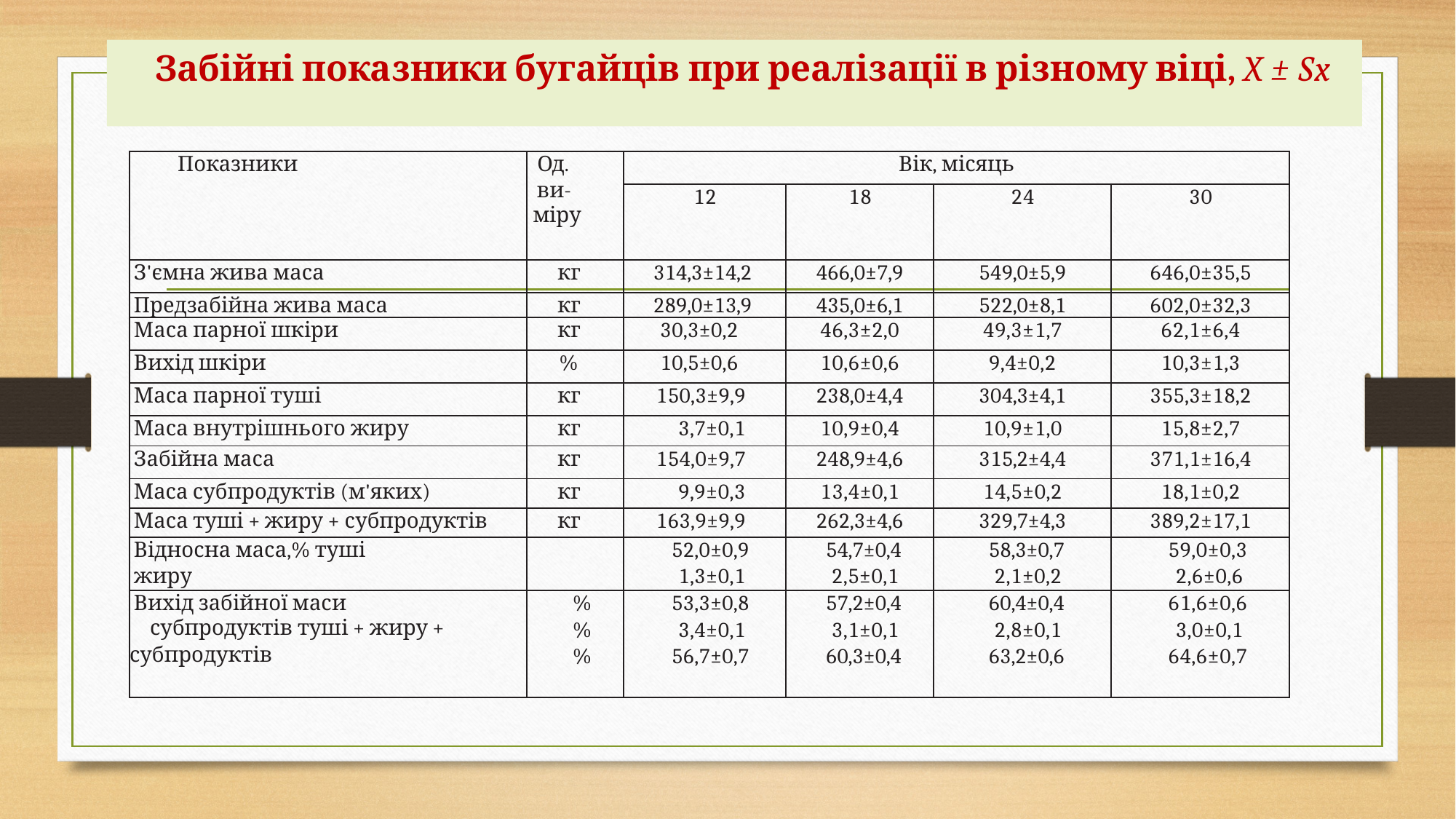

# Забійні показники бугайців при реалізації в різному віці, X ± Sx
| Показники | Од. ви- міру | Вік, місяць |  |  |  |
| --- | --- | --- | --- | --- | --- |
|  |  | 12 | 18 | 24 | 30 |
| З'ємна жива маса | кг | 314,3±14,2 | 466,0±7,9 | 549,0±5,9 | 646,0±35,5 |
| Предзабійна жива маса | кг | 289,0±13,9 | 435,0±6,1 | 522,0±8,1 | 602,0±32,3 |
| Маса парної шкіри | кг | 30,3±0,2 | 46,3±2,0 | 49,3±1,7 | 62,1±6,4 |
| Вихід шкіри | % | 10,5±0,6 | 10,6±0,6 | 9,4±0,2 | 10,3±1,3 |
| Маса парної туші | кг | 150,3±9,9 | 238,0±4,4 | 304,3±4,1 | 355,3±18,2 |
| Маса внутрішнього жиру | кг | 3,7±0,1 | 10,9±0,4 | 10,9±1,0 | 15,8±2,7 |
| Забійна маса | кг | 154,0±9,7 | 248,9±4,6 | 315,2±4,4 | 371,1±16,4 |
| Маса субпродуктів (м'яких) | кг | 9,9±0,3 | 13,4±0,1 | 14,5±0,2 | 18,1±0,2 |
| Маса туші + жиру + субпродуктів | кг | 163,9±9,9 | 262,3±4,6 | 329,7±4,3 | 389,2±17,1 |
| Відносна маса,% туші жиру |  | 52,0±0,9 1,3±0,1 | 54,7±0,4 2,5±0,1 | 58,3±0,7 2,1±0,2 | 59,0±0,3 2,6±0,6 |
| Вихід забійної маси субпродуктів туші + жиру + субпродуктів | % % % | 53,3±0,8 3,4±0,1 56,7±0,7 | 57,2±0,4 3,1±0,1 60,3±0,4 | 60,4±0,4 2,8±0,1 63,2±0,6 | 61,6±0,6 3,0±0,1 64,6±0,7 |